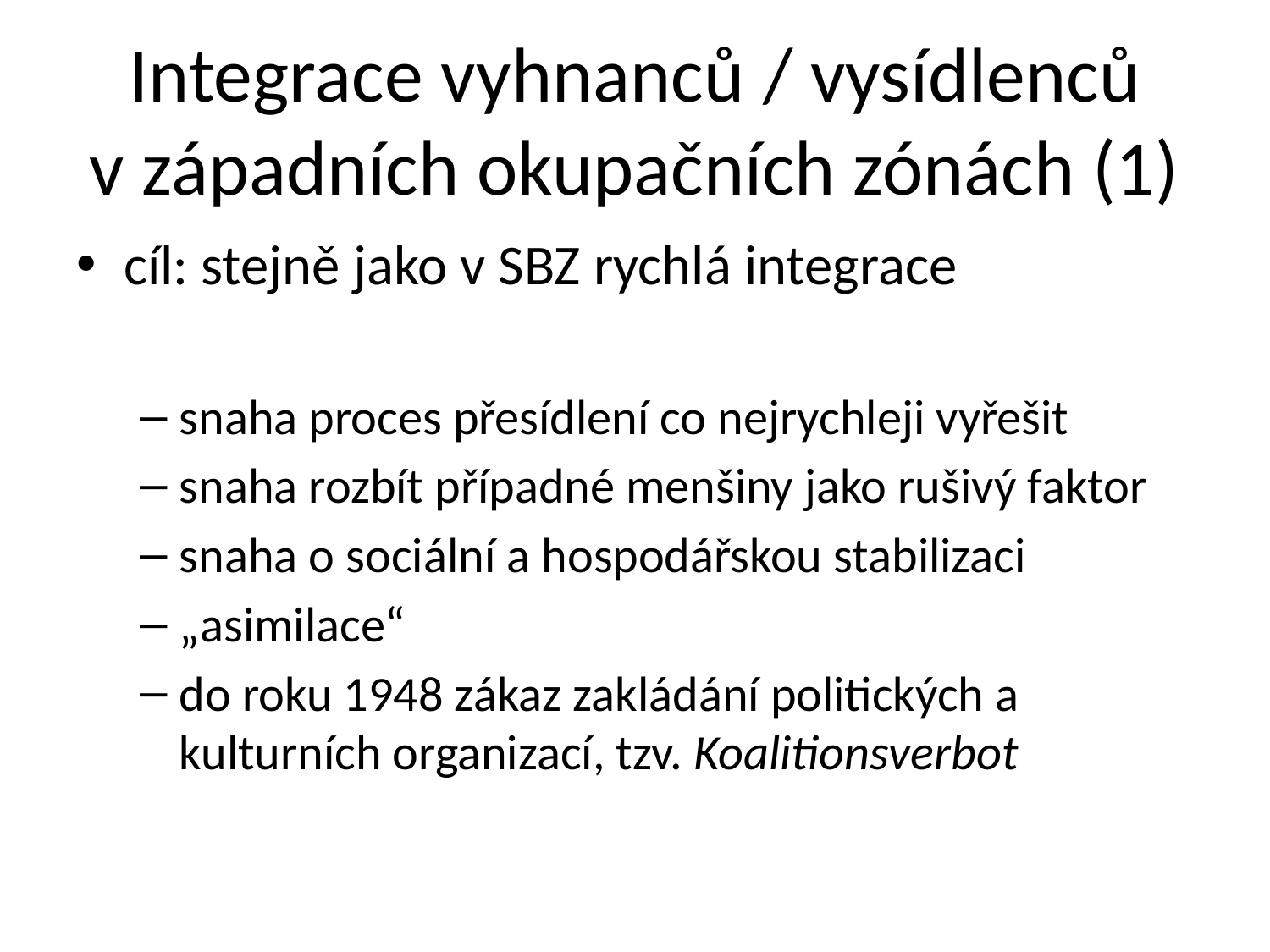

# Integrace vyhnanců / vysídlenců v západních okupačních zónách (1)
cíl: stejně jako v SBZ rychlá integrace

snaha proces přesídlení co nejrychleji vyřešit
snaha rozbít případné menšiny jako rušivý faktor
snaha o sociální a hospodářskou stabilizaci
„asimilace“
do roku 1948 zákaz zakládání politických a kulturních organizací, tzv. Koalitionsverbot